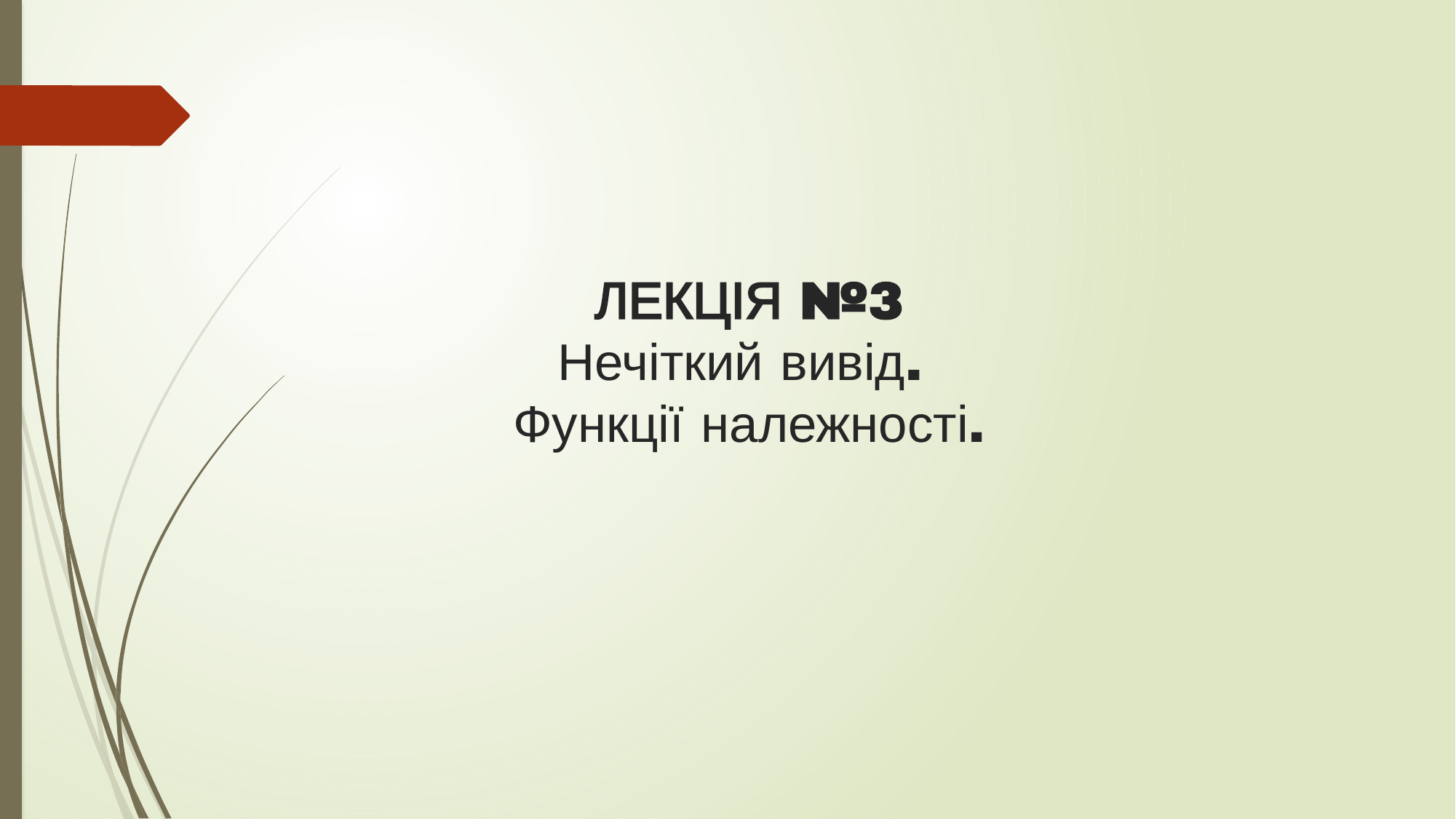

# ЛЕКЦІЯ №3 Нечіткий вивід. Функції належності.